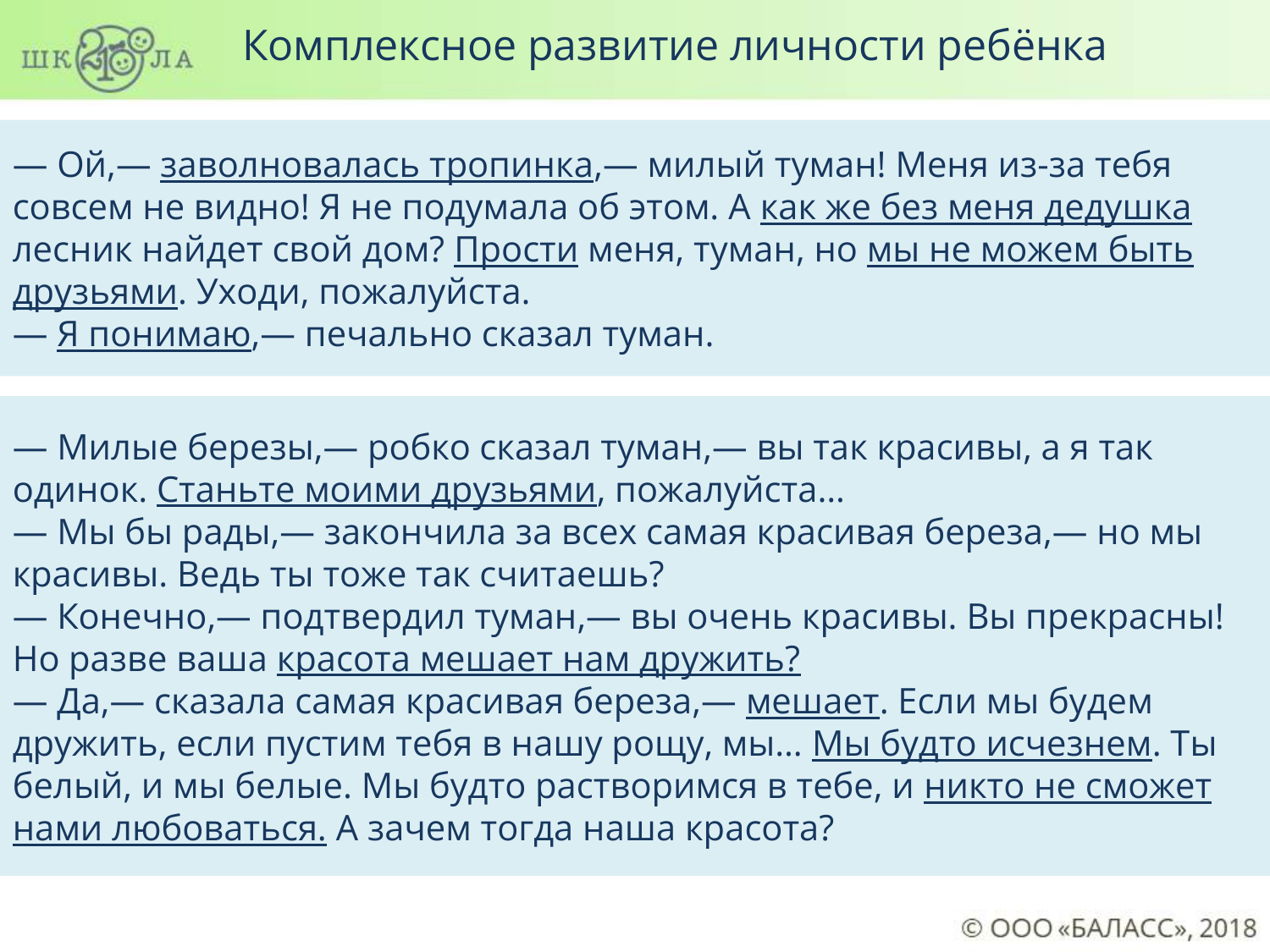

Комплексное развитие личности ребёнка
— Ой,— заволновалась тропинка,— милый туман! Меня из-за тебя совсем не видно! Я не подумала об этом. А как же без меня дедушка лесник найдет свой дом? Прости меня, туман, но мы не можем быть друзьями. Уходи, пожалуйста.
— Я понимаю,— печально сказал туман.
— Милые березы,— робко сказал туман,— вы так красивы, а я так одинок. Станьте моими друзьями, пожалуйста…
— Мы бы рады,— закончила за всех самая красивая береза,— но мы красивы. Ведь ты тоже так считаешь?
— Конечно,— подтвердил туман,— вы очень красивы. Вы прекрасны! Но разве ваша красота мешает нам дружить?
— Да,— сказала самая красивая береза,— мешает. Если мы будем дружить, если пустим тебя в нашу рощу, мы… Мы будто исчезнем. Ты белый, и мы белые. Мы будто растворимся в тебе, и никто не сможет нами любоваться. А зачем тогда наша красота?